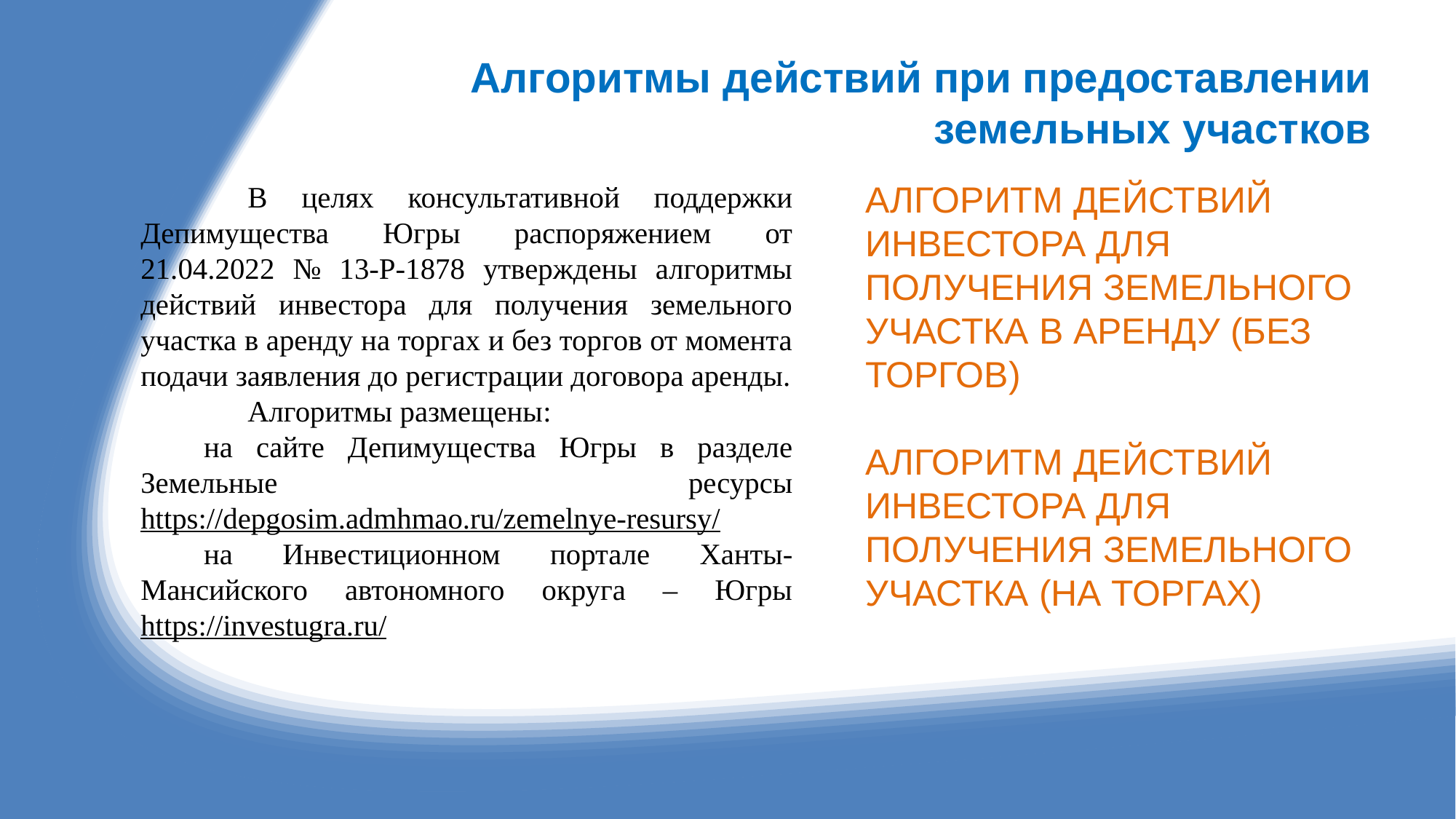

# Алгоритмы действий при предоставлении земельных участков
АЛГОРИТМ ДЕЙСТВИЙ ИНВЕСТОРА ДЛЯ ПОЛУЧЕНИЯ ЗЕМЕЛЬНОГО УЧАСТКА В АРЕНДУ (БЕЗ ТОРГОВ)

АЛГОРИТМ ДЕЙСТВИЙ ИНВЕСТОРА ДЛЯ ПОЛУЧЕНИЯ ЗЕМЕЛЬНОГО УЧАСТКА (НА ТОРГАХ)
	В целях консультативной поддержки Депимущества Югры распоряжением от 21.04.2022 № 13-Р-1878 утверждены алгоритмы действий инвестора для получения земельного участка в аренду на торгах и без торгов от момента подачи заявления до регистрации договора аренды.
	Алгоритмы размещены:
на сайте Депимущества Югры в разделе Земельные ресурсы https://depgosim.admhmao.ru/zemelnye-resursy/
на Инвестиционном портале Ханты-Мансийского автономного округа – Югры https://investugra.ru/